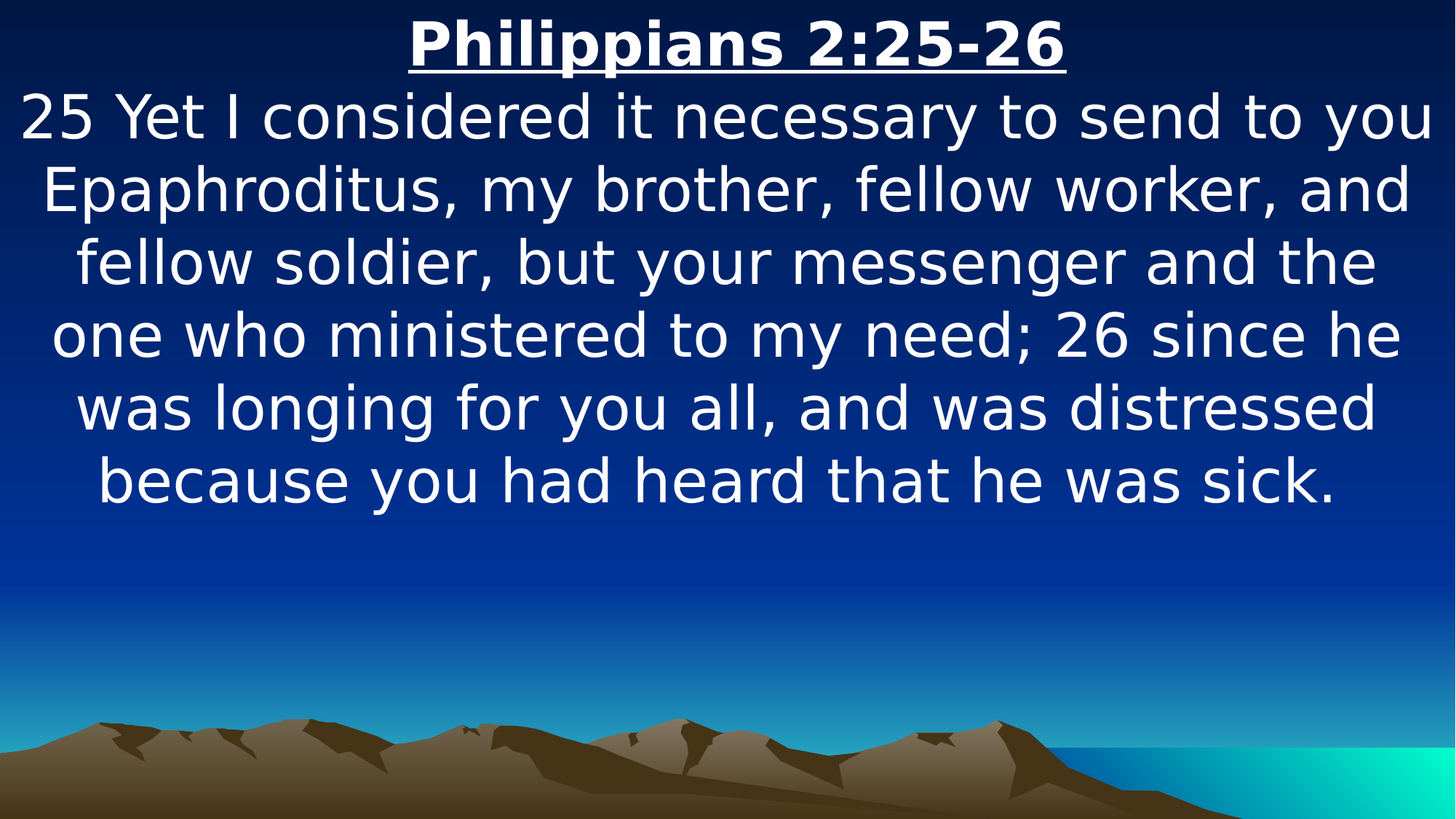

Philippians 2:25-26
25 Yet I considered it necessary to send to you Epaphroditus, my brother, fellow worker, and fellow soldier, but your messenger and the one who ministered to my need; 26 since he was longing for you all, and was distressed because you had heard that he was sick.